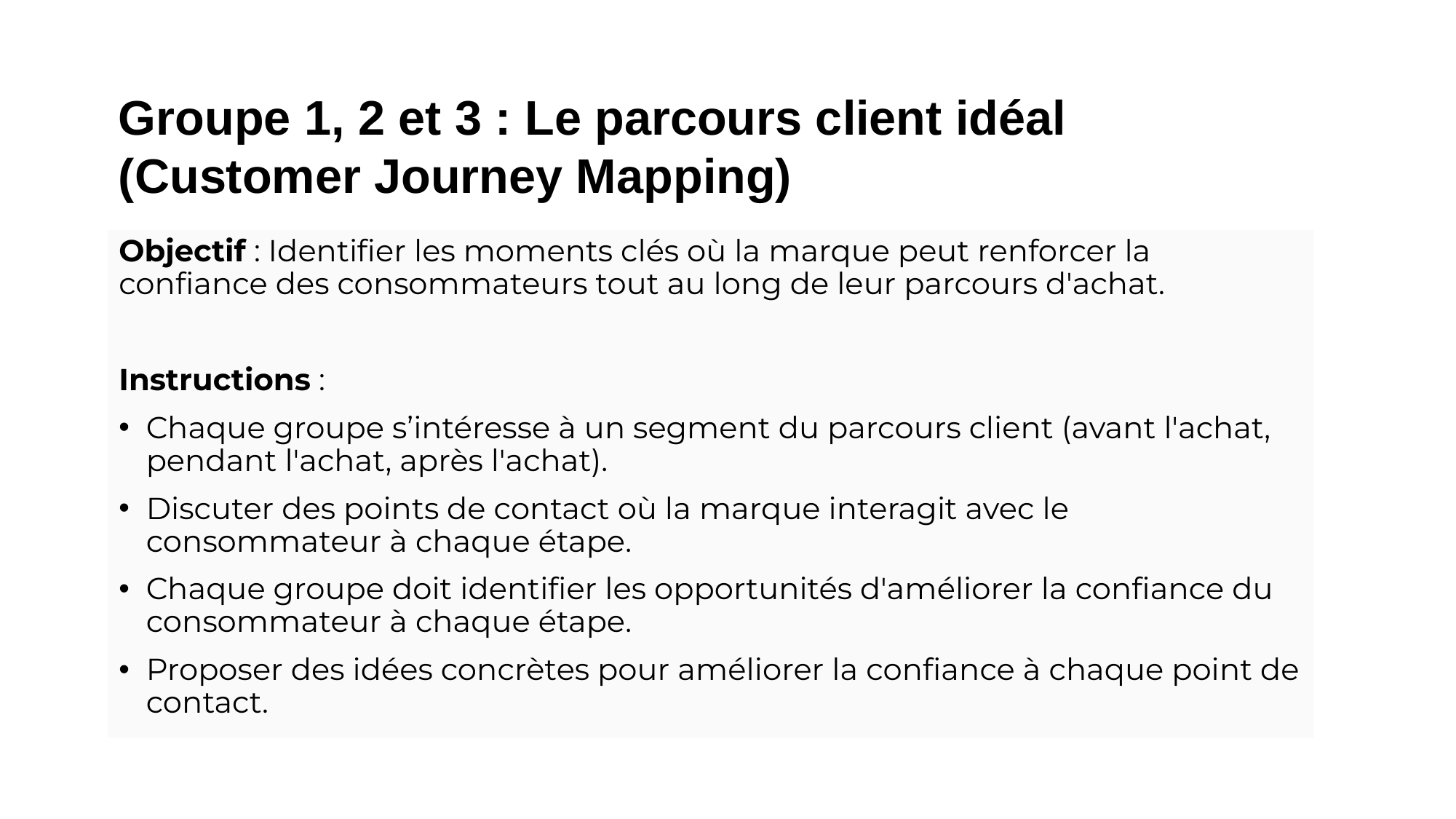

Groupe 1, 2 et 3 : Le parcours client idéal (Customer Journey Mapping)
Objectif : Identifier les moments clés où la marque peut renforcer la confiance des consommateurs tout au long de leur parcours d'achat.

Instructions :
Chaque groupe s’intéresse à un segment du parcours client (avant l'achat, pendant l'achat, après l'achat).
Discuter des points de contact où la marque interagit avec le consommateur à chaque étape.
Chaque groupe doit identifier les opportunités d'améliorer la confiance du consommateur à chaque étape.
Proposer des idées concrètes pour améliorer la confiance à chaque point de contact.